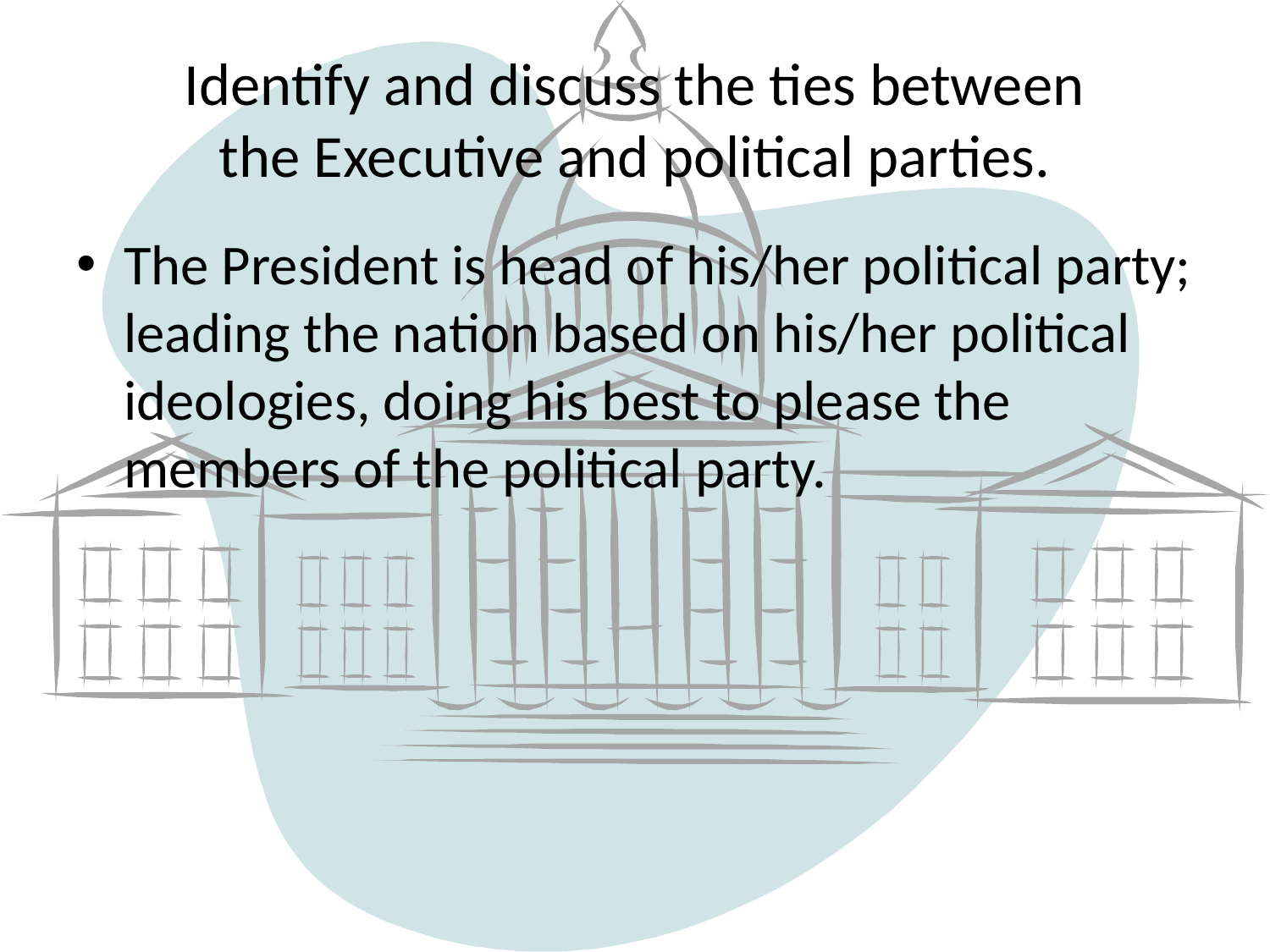

# Identify and discuss the ties between the Executive and political parties.
The President is head of his/her political party; leading the nation based on his/her political ideologies, doing his best to please the members of the political party.